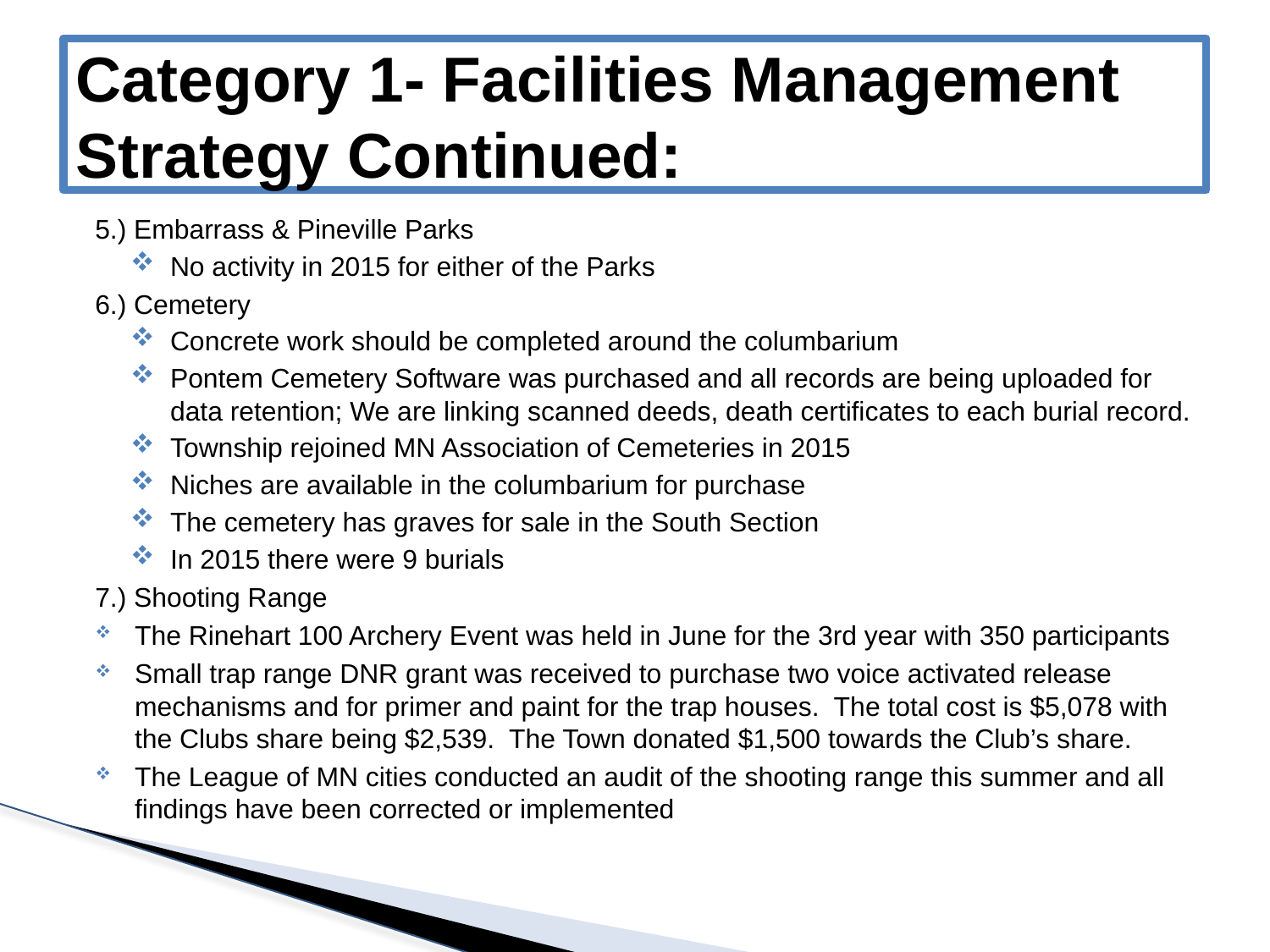

# Category 1- Facilities Management Strategy Continued:
5.) Embarrass & Pineville Parks
No activity in 2015 for either of the Parks
6.) Cemetery
Concrete work should be completed around the columbarium
Pontem Cemetery Software was purchased and all records are being uploaded for data retention; We are linking scanned deeds, death certificates to each burial record.
Township rejoined MN Association of Cemeteries in 2015
Niches are available in the columbarium for purchase
The cemetery has graves for sale in the South Section
In 2015 there were 9 burials
7.) Shooting Range
The Rinehart 100 Archery Event was held in June for the 3rd year with 350 participants
Small trap range DNR grant was received to purchase two voice activated release mechanisms and for primer and paint for the trap houses.  The total cost is $5,078 with the Clubs share being $2,539.  The Town donated $1,500 towards the Club’s share.
The League of MN cities conducted an audit of the shooting range this summer and all findings have been corrected or implemented